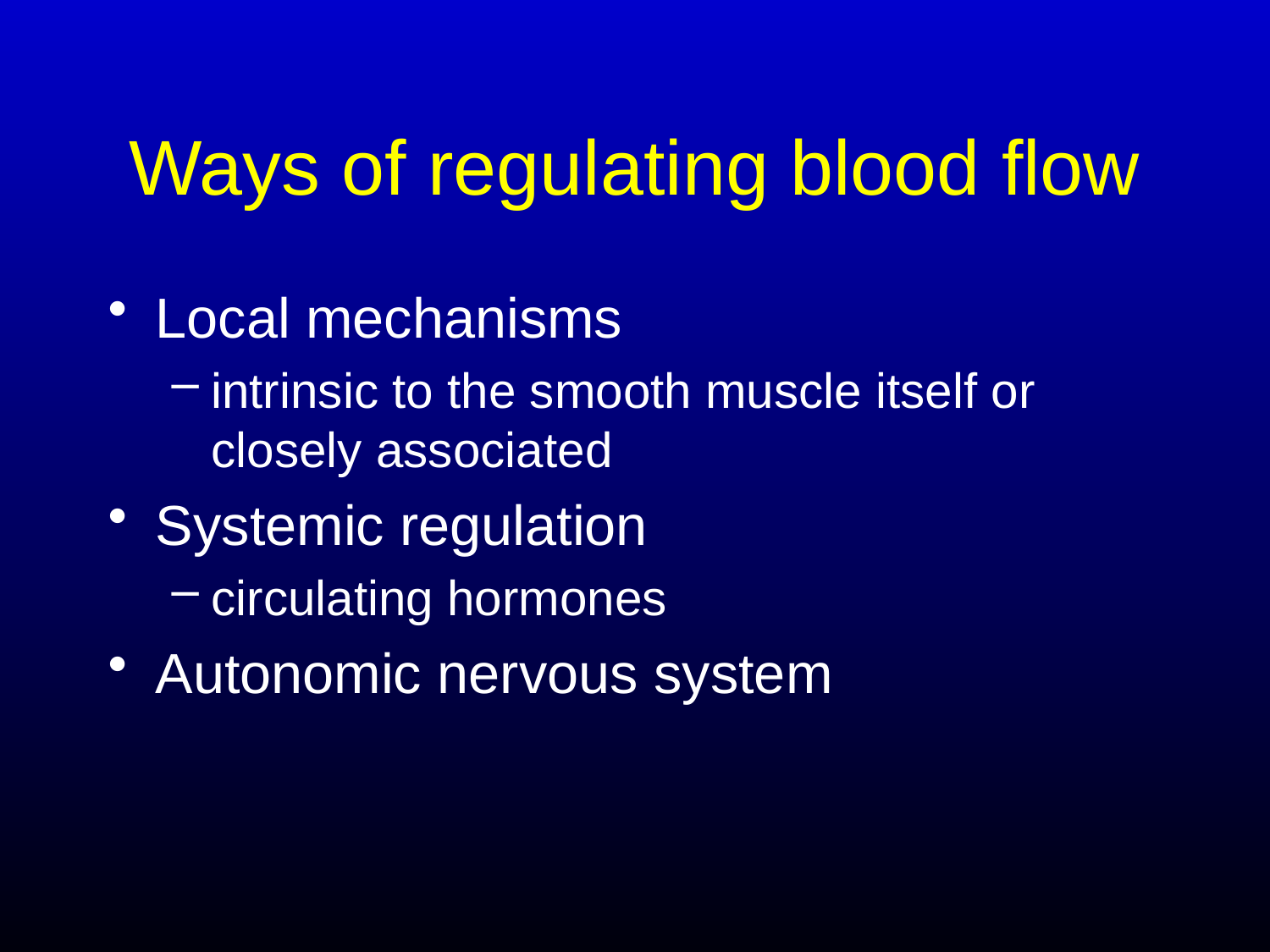

# Ways of regulating blood flow
Local mechanisms
intrinsic to the smooth muscle itself or closely associated
Systemic regulation
circulating hormones
Autonomic nervous system